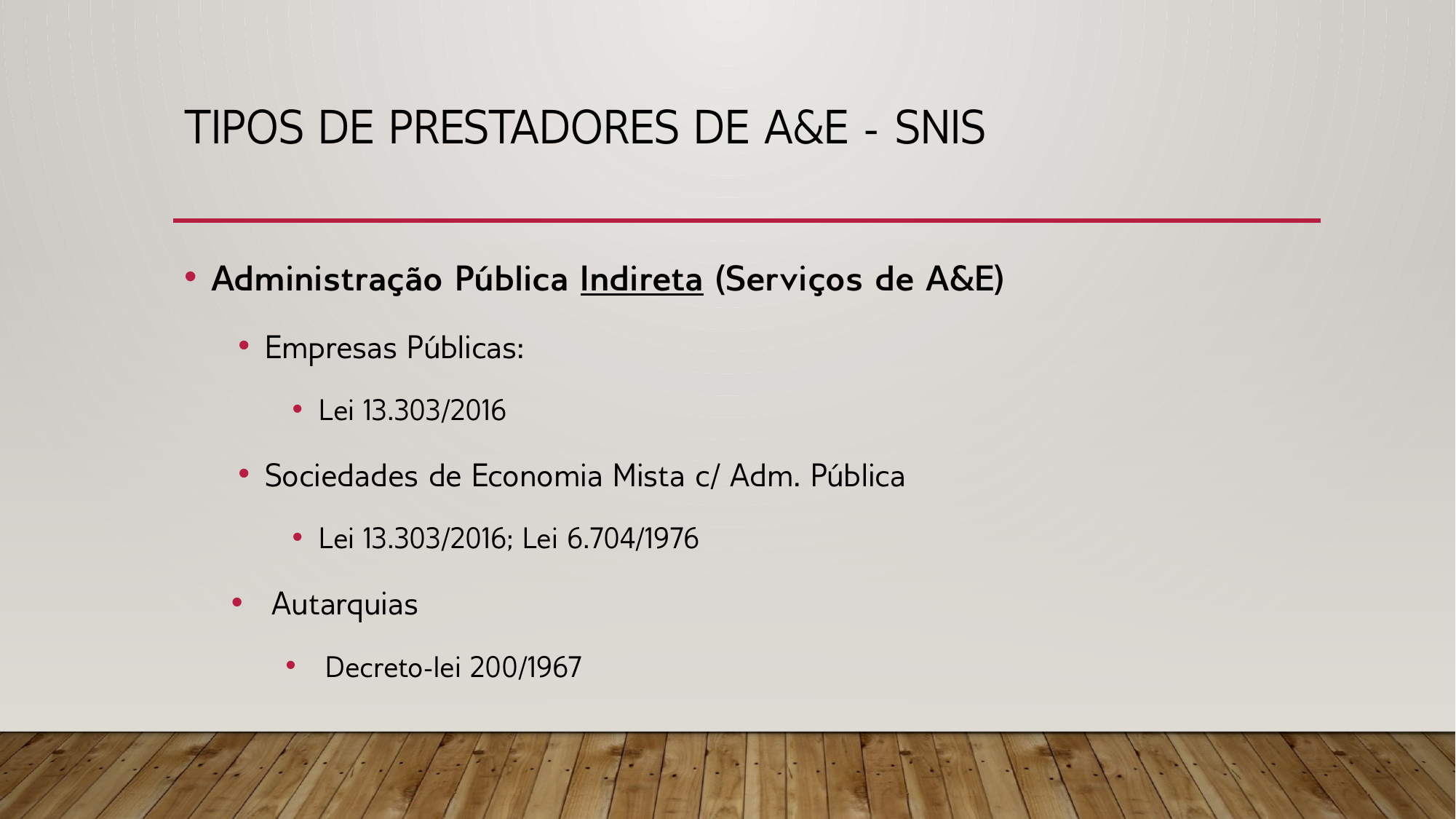

# Tipos de PRESTADORES DE A&E - SNIS
Administração Pública Indireta (Serviços de A&E)
Empresas Públicas:
Lei 13.303/2016
Sociedades de Economia Mista c/ Adm. Pública
Lei 13.303/2016; Lei 6.704/1976
Autarquias
Decreto-lei 200/1967